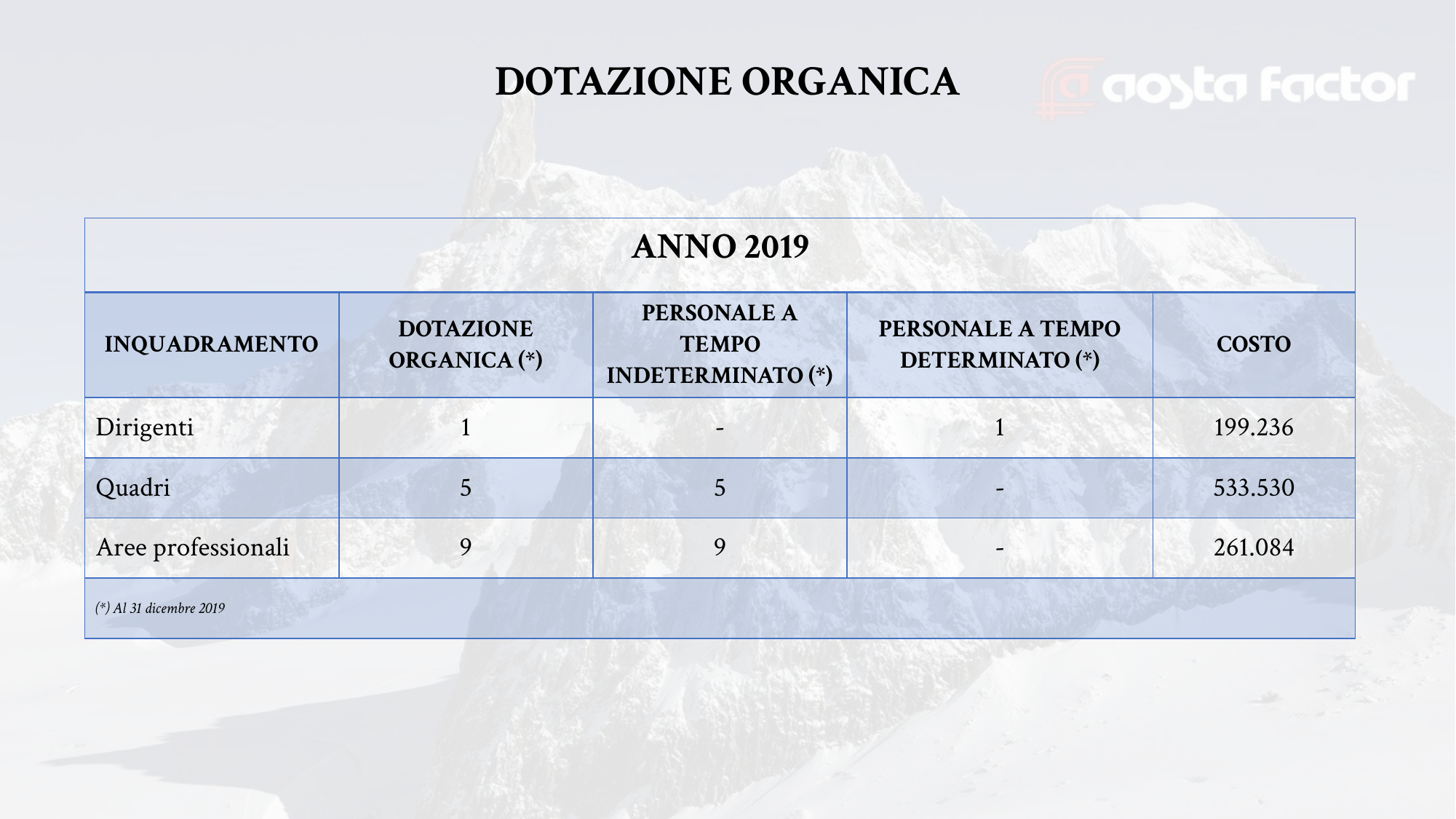

# DOTAZIONE ORGANICA
| ANNO 2019 |  |  |  |  |
| --- | --- | --- | --- | --- |
| INQUADRAMENTO | DOTAZIONE ORGANICA (\*) | PERSONALE A TEMPO INDETERMINATO (\*) | PERSONALE A TEMPO DETERMINATO (\*) | COSTO |
| Dirigenti | 1 | - | 1 | 199.236 |
| Quadri | 5 | 5 | - | 533.530 |
| Aree professionali | 9 | 9 | - | 261.084 |
| (\*) Al 31 dicembre 2019 |  |  |  |  |